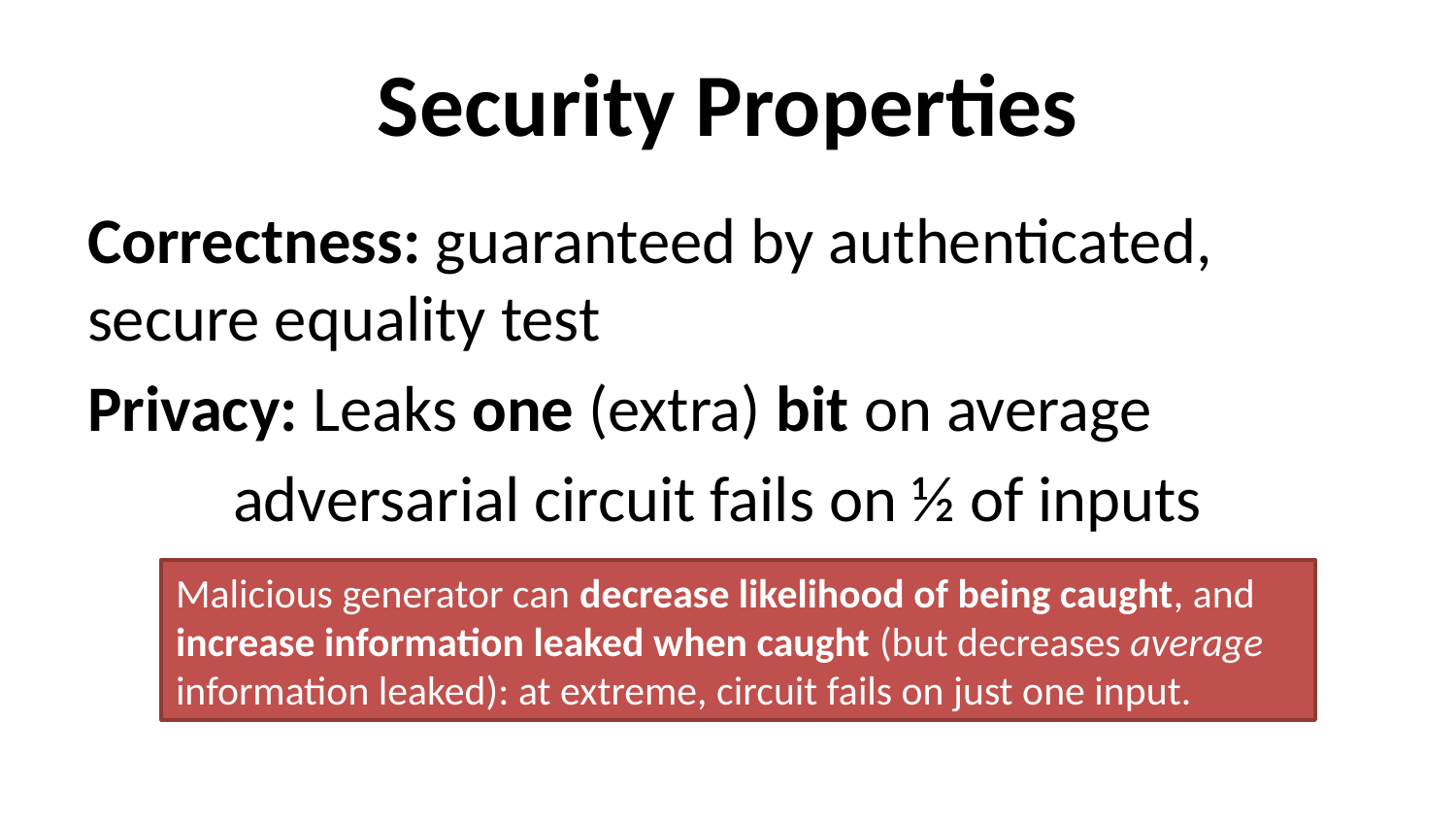

# Security Properties
Correctness: guaranteed by authenticated, 	secure equality test
Privacy: Leaks one (extra) bit on average
	adversarial circuit fails on ½ of inputs
Malicious generator can decrease likelihood of being caught, and increase information leaked when caught (but decreases average information leaked): at extreme, circuit fails on just one input.